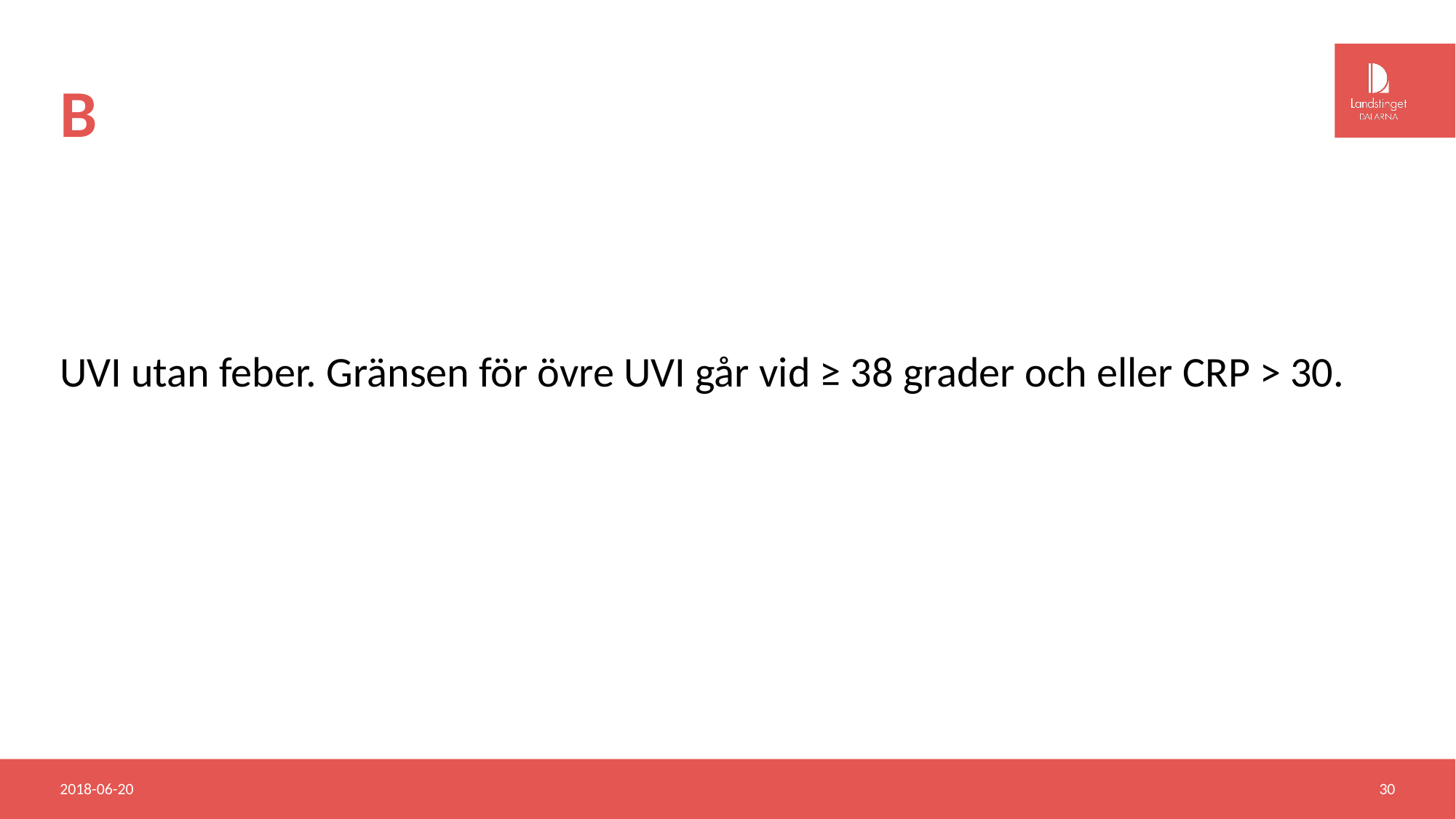

# B

UVI utan feber. Gränsen för övre UVI går vid ≥ 38 grader och eller CRP > 30.
2018-06-20

30